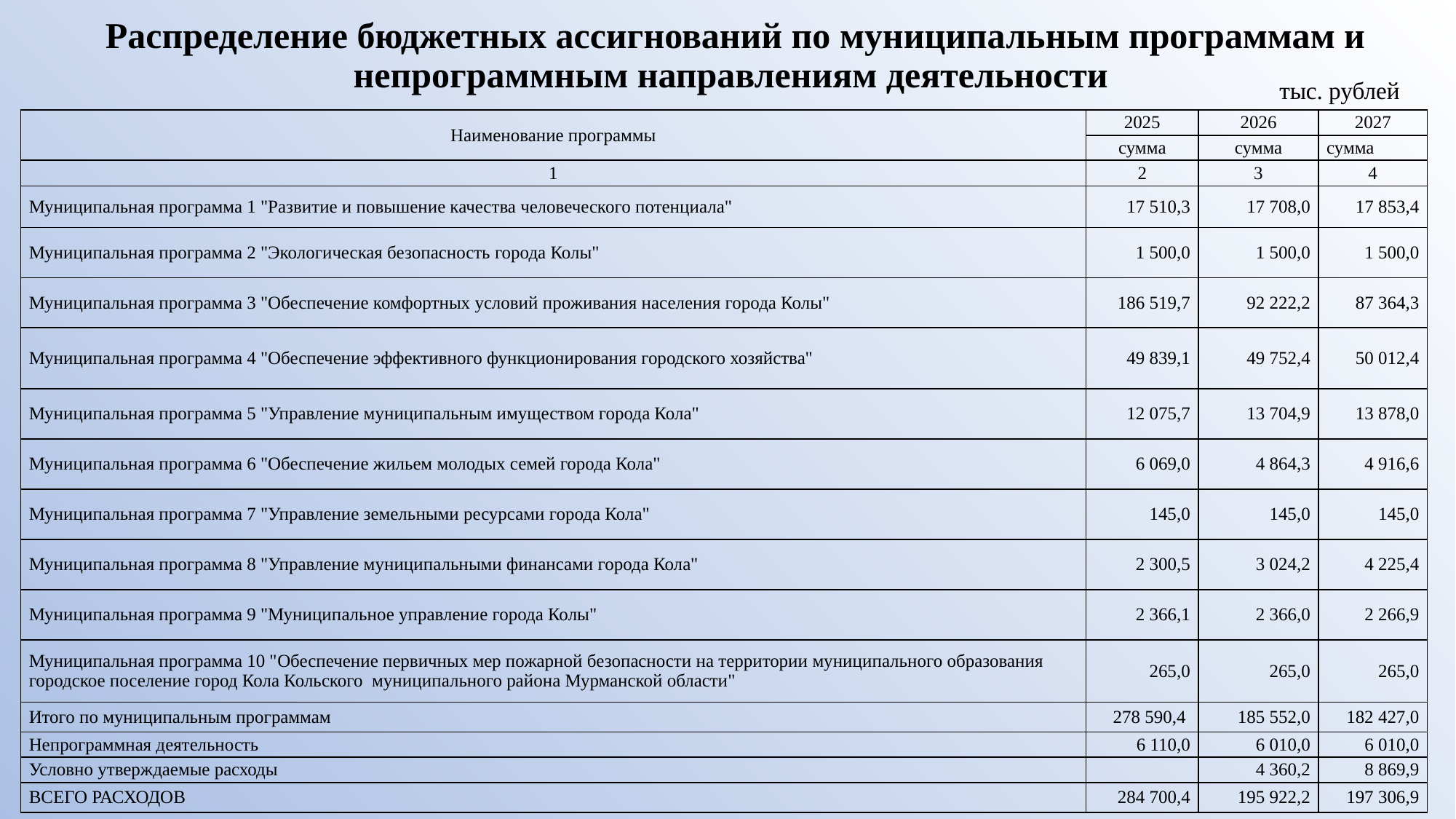

# Распределение бюджетных ассигнований по муниципальным программам и непрограммным направлениям деятельности
тыс. рублей
| Наименование программы | 2025 | 2026 | 2027 |
| --- | --- | --- | --- |
|  | сумма | сумма | сумма |
| 1 | 2 | 3 | 4 |
| Муниципальная программа 1 "Развитие и повышение качества человеческого потенциала" | 17 510,3 | 17 708,0 | 17 853,4 |
| Муниципальная программа 2 "Экологическая безопасность города Колы" | 1 500,0 | 1 500,0 | 1 500,0 |
| Муниципальная программа 3 "Обеспечение комфортных условий проживания населения города Колы" | 186 519,7 | 92 222,2 | 87 364,3 |
| Муниципальная программа 4 "Обеспечение эффективного функционирования городского хозяйства" | 49 839,1 | 49 752,4 | 50 012,4 |
| Муниципальная программа 5 "Управление муниципальным имуществом города Кола" | 12 075,7 | 13 704,9 | 13 878,0 |
| Муниципальная программа 6 "Обеспечение жильем молодых семей города Кола" | 6 069,0 | 4 864,3 | 4 916,6 |
| Муниципальная программа 7 "Управление земельными ресурсами города Кола" | 145,0 | 145,0 | 145,0 |
| Муниципальная программа 8 "Управление муниципальными финансами города Кола" | 2 300,5 | 3 024,2 | 4 225,4 |
| Муниципальная программа 9 "Муниципальное управление города Колы" | 2 366,1 | 2 366,0 | 2 266,9 |
| Муниципальная программа 10 "Обеспечение первичных мер пожарной безопасности на территории муниципального образования городское поселение город Кола Кольского муниципального района Мурманской области" | 265,0 | 265,0 | 265,0 |
| Итого по муниципальным программам | 278 590,4 | 185 552,0 | 182 427,0 |
| Непрограммная деятельность | 6 110,0 | 6 010,0 | 6 010,0 |
| Условно утверждаемые расходы |  | 4 360,2 | 8 869,9 |
| ВСЕГО РАСХОДОВ | 284 700,4 | 195 922,2 | 197 306,9 |